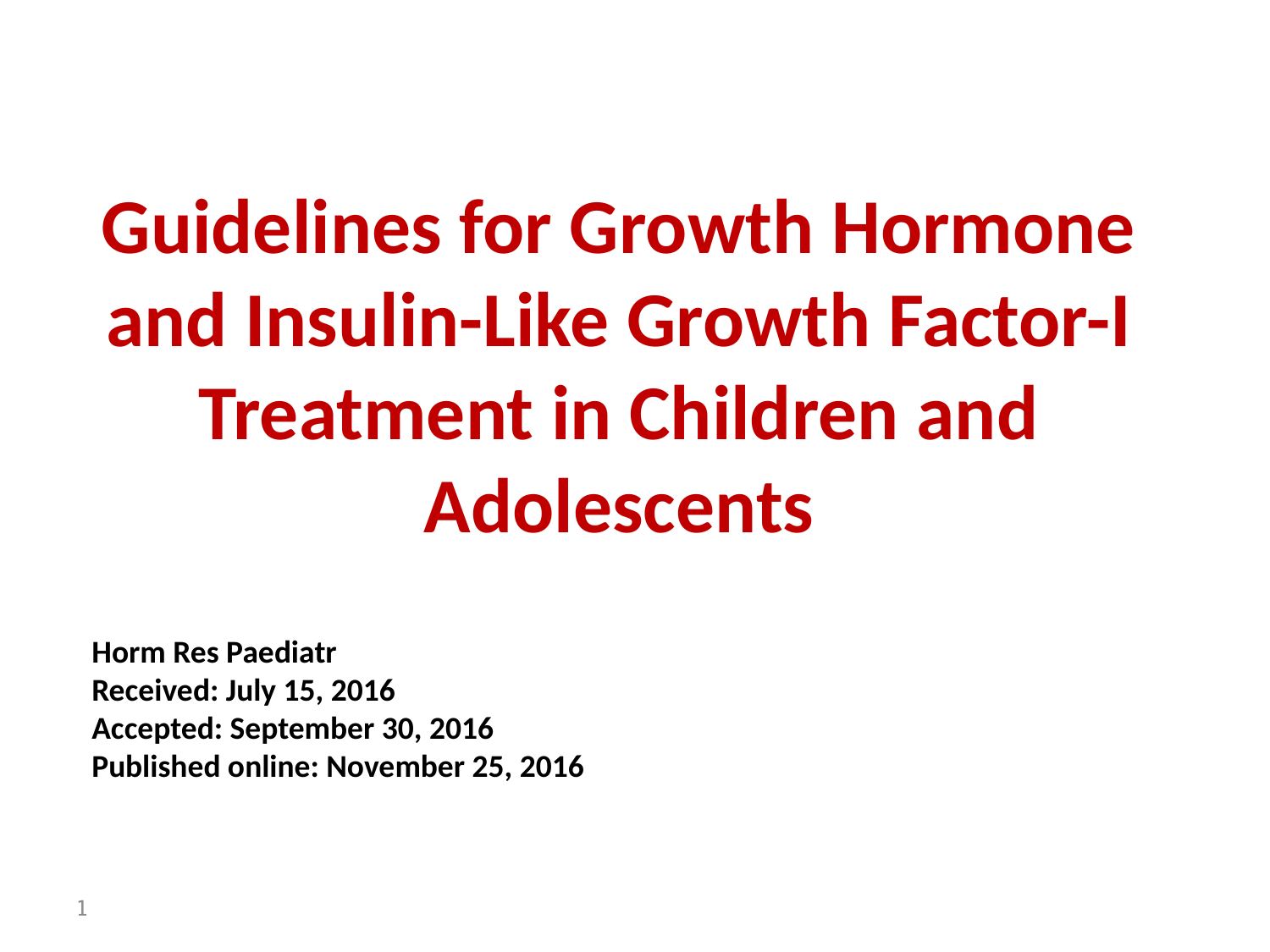

# Guidelines for Growth Hormone and Insulin-Like Growth Factor-I Treatment in Children and Adolescents
Horm Res Paediatr
Received: July 15, 2016
Accepted: September 30, 2016
Published online: November 25, 2016
1